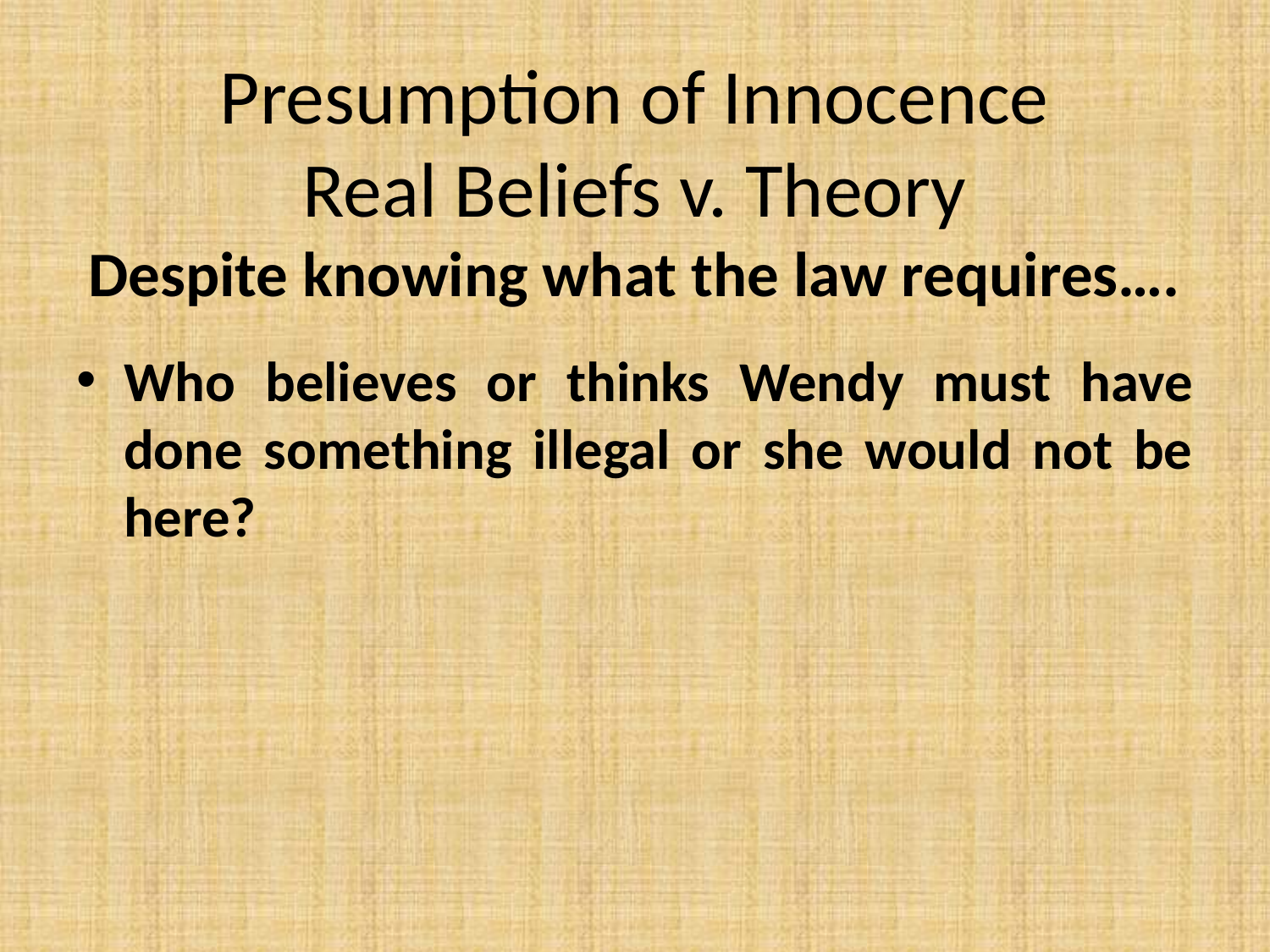

# Presumption of Innocence Real Beliefs v. Theory Despite knowing what the law requires….
Who believes or thinks Wendy must have done something illegal or she would not be here?